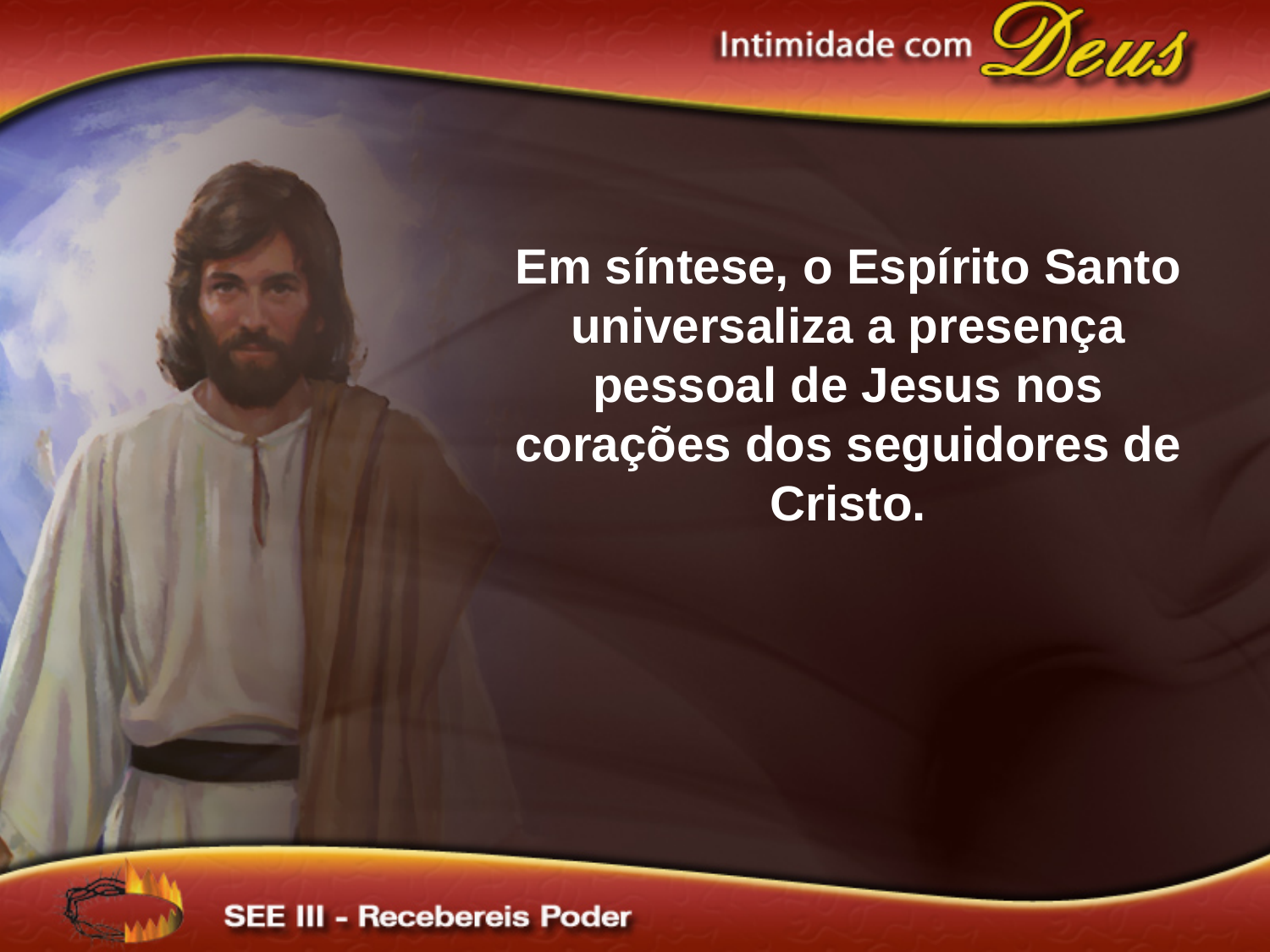

Em síntese, o Espírito Santo universaliza a presença pessoal de Jesus nos corações dos seguidores de Cristo.